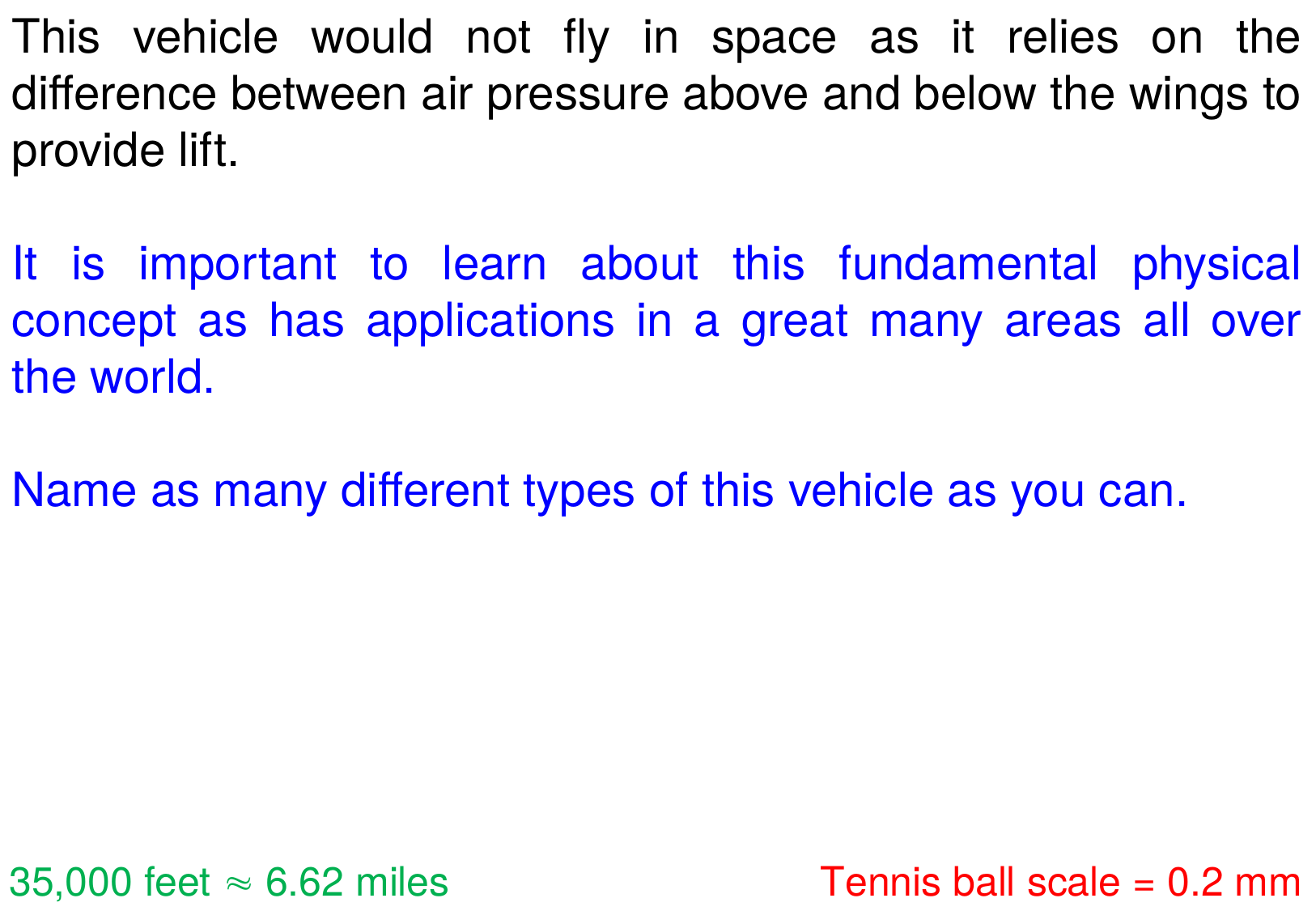

This vehicle would not fly in space as it relies on the difference between air pressure above and below the wings to provide lift.

It is important to learn about this fundamental physical concept as has applications in a great many areas all over the world.

Name as many different types of this vehicle as you can.
Tennis ball scale = 0.2 mm
35,000 feet ≈ 6.62 miles